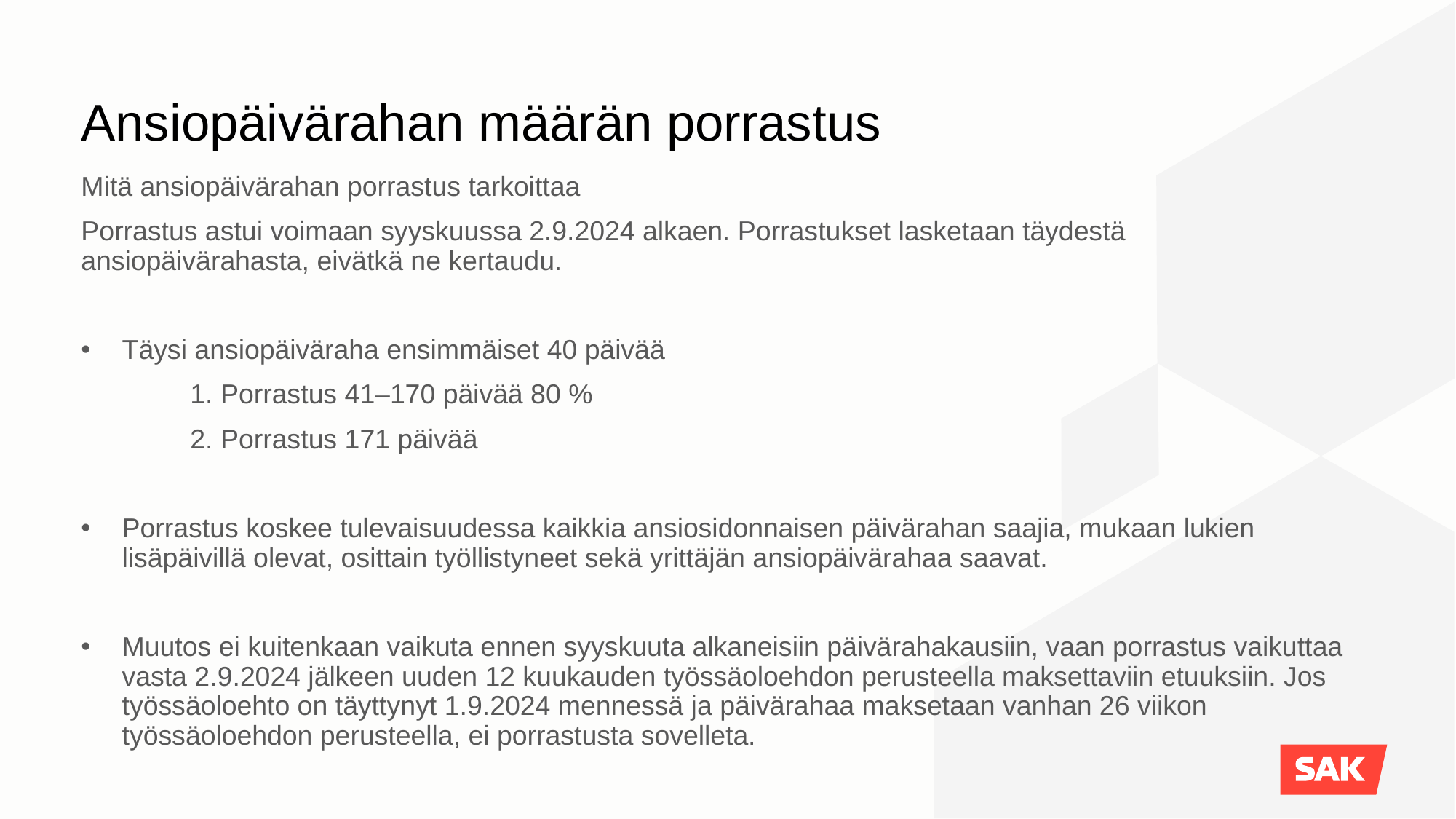

# Ansiopäivärahan määrän porrastus
Mitä ansiopäivärahan porrastus tarkoittaa
Porrastus astui voimaan syyskuussa 2.9.2024 alkaen. Porrastukset lasketaan täydestä ansiopäivärahasta, eivätkä ne kertaudu.

Täysi ansiopäiväraha ensimmäiset 40 päivää
	1. Porrastus 41–170 päivää 80 %
	2. Porrastus 171 päivää

Porrastus koskee tulevaisuudessa kaikkia ansiosidonnaisen päivärahan saajia, mukaan lukien lisäpäivillä olevat, osittain työllistyneet sekä yrittäjän ansiopäivärahaa saavat.

Muutos ei kuitenkaan vaikuta ennen syyskuuta alkaneisiin päivärahakausiin, vaan porrastus vaikuttaa vasta 2.9.2024 jälkeen uuden 12 kuukauden työssäoloehdon perusteella maksettaviin etuuksiin. Jos työssäoloehto on täyttynyt 1.9.2024 mennessä ja päivärahaa maksetaan vanhan 26 viikon työssäoloehdon perusteella, ei porrastusta sovelleta.